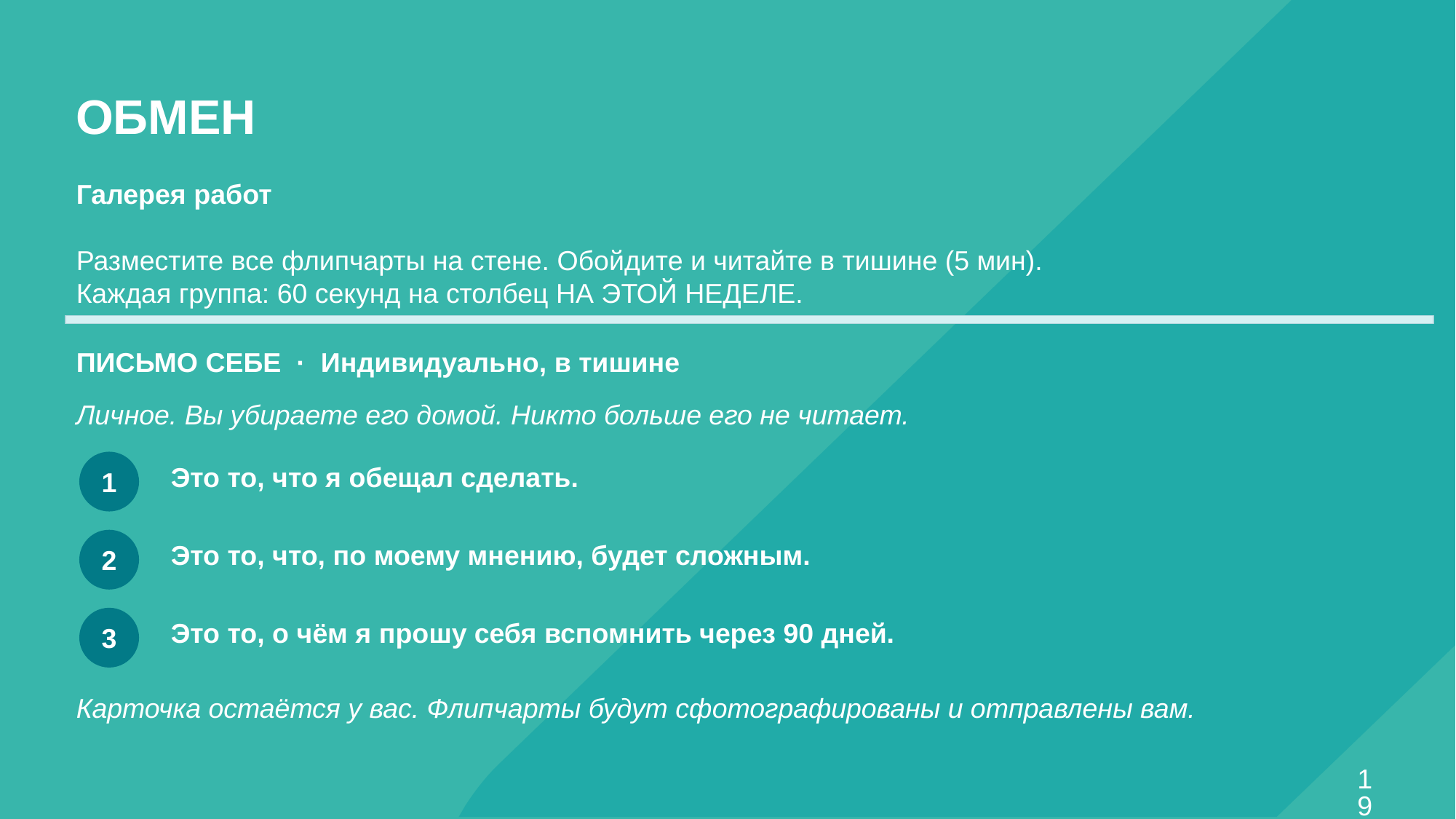

# ОБМЕН
Галерея работ
Разместите все флипчарты на стене. Обойдите и читайте в тишине (5 мин).
Каждая группа: 60 секунд на столбец НА ЭТОЙ НЕДЕЛЕ.

ПИСЬМО СЕБЕ  ·  Индивидуально, в тишине
Личное. Вы убираете его домой. Никто больше его не читает.
Это то, что я обещал сделать.
1
Это то, что, по моему мнению, будет сложным.
2
Это то, о чём я прошу себя вспомнить через 90 дней.
3
Карточка остаётся у вас. Флипчарты будут сфотографированы и отправлены вам.
190